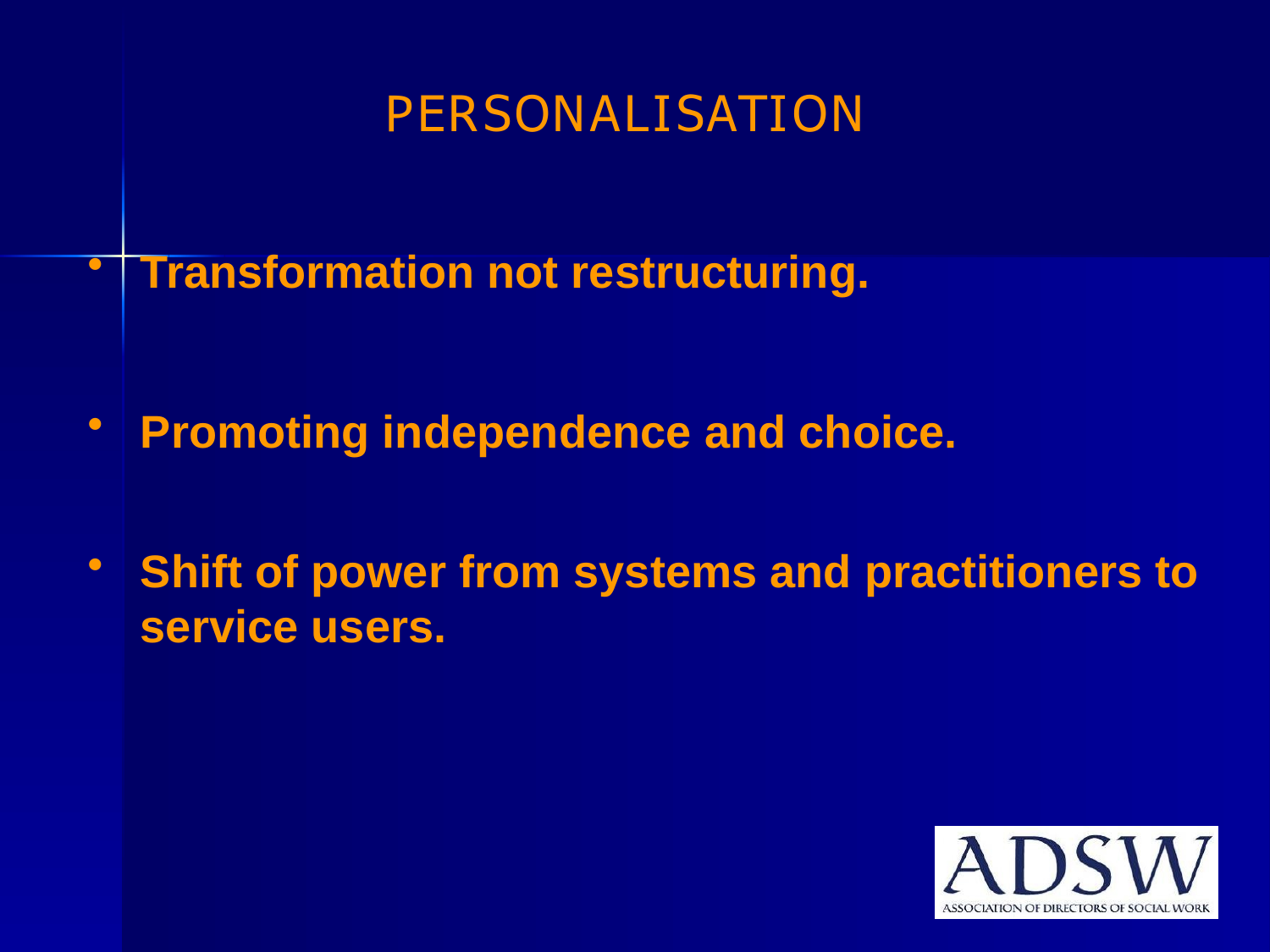

PERSONALISATION
Transformation not restructuring.
Promoting independence and choice.
Shift of power from systems and practitioners to service users.